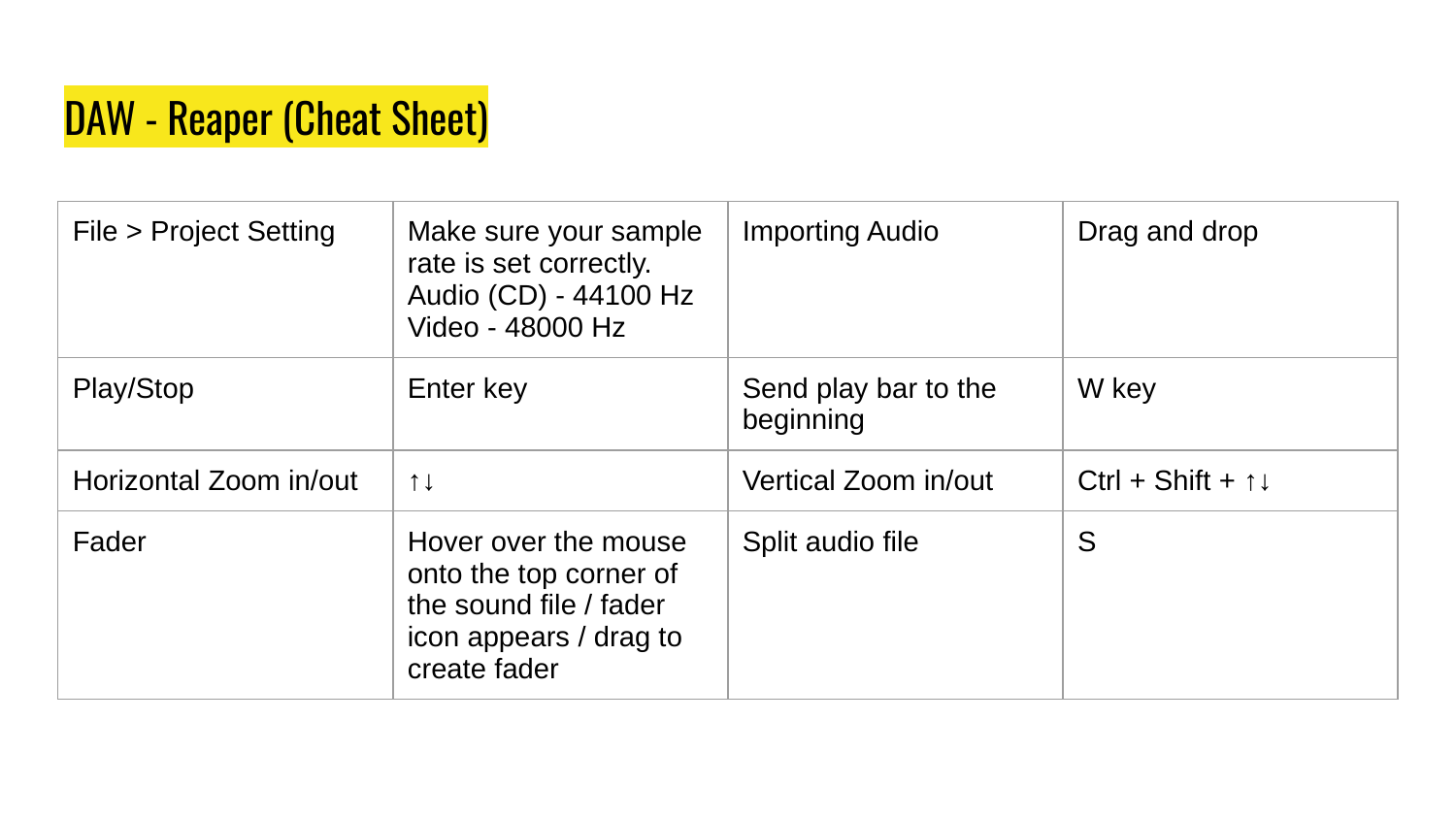

# DAW - Reaper (Cheat Sheet)
| File > Project Setting | Make sure your sample rate is set correctly. Audio (CD) - 44100 Hz Video - 48000 Hz | Importing Audio | Drag and drop |
| --- | --- | --- | --- |
| Play/Stop | Enter key | Send play bar to the beginning | W key |
| Horizontal Zoom in/out | ↑↓ | Vertical Zoom in/out | Ctrl + Shift + ↑↓ |
| Fader | Hover over the mouse onto the top corner of the sound file / fader icon appears / drag to create fader | Split audio file | S |